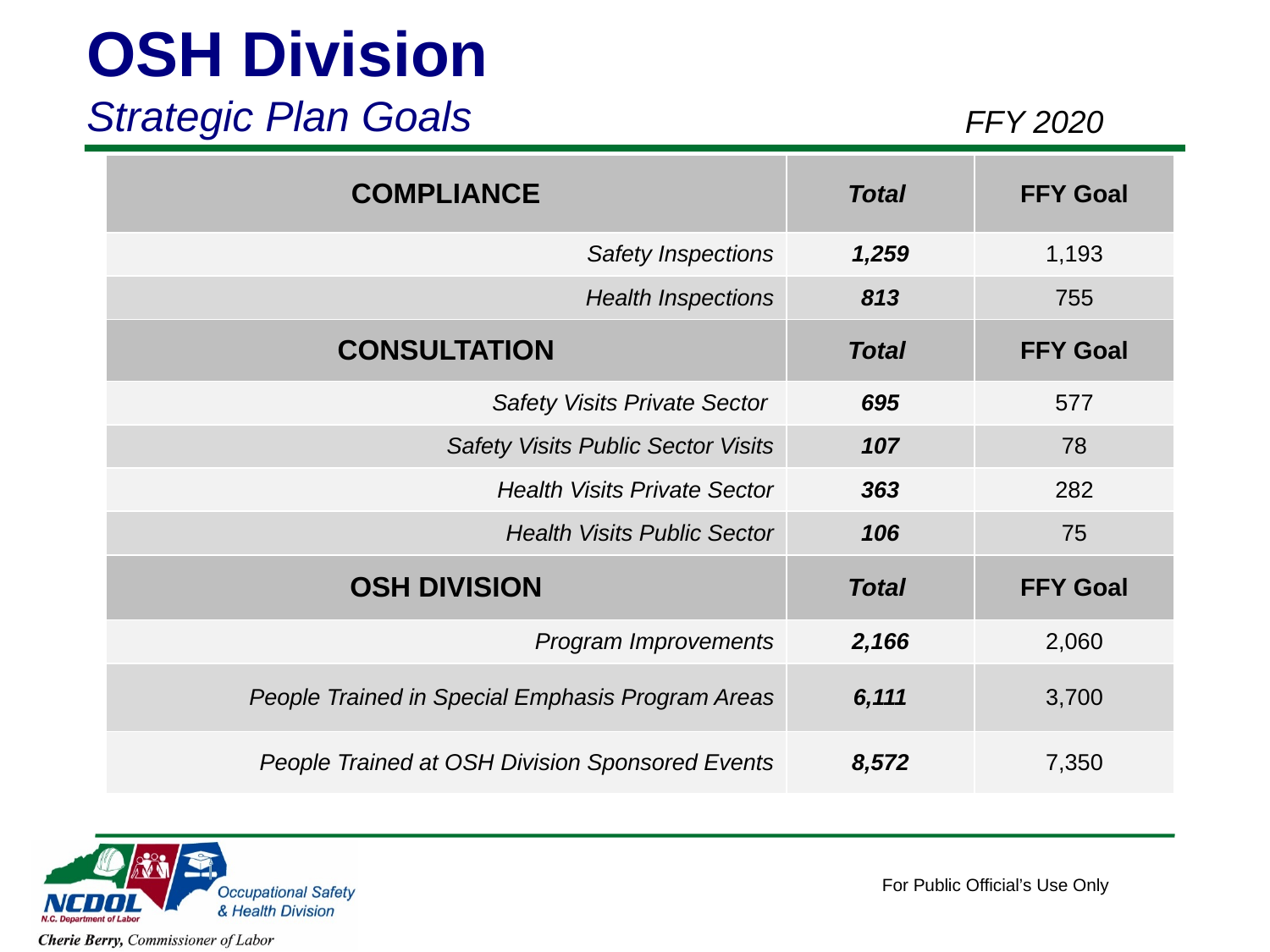

OSH Division
Strategic Plan Goals
FFY 2020
| COMPLIANCE | Total | FFY Goal |
| --- | --- | --- |
| Safety Inspections | 1,259 | 1,193 |
| Health Inspections | 813 | 755 |
| CONSULTATION | Total | FFY Goal |
| Safety Visits Private Sector | 695 | 577 |
| Safety Visits Public Sector Visits | 107 | 78 |
| Health Visits Private Sector | 363 | 282 |
| Health Visits Public Sector | 106 | 75 |
| OSH DIVISION | Total | FFY Goal |
| Program Improvements | 2,166 | 2,060 |
| People Trained in Special Emphasis Program Areas | 6,111 | 3,700 |
| People Trained at OSH Division Sponsored Events | 8,572 | 7,350 |